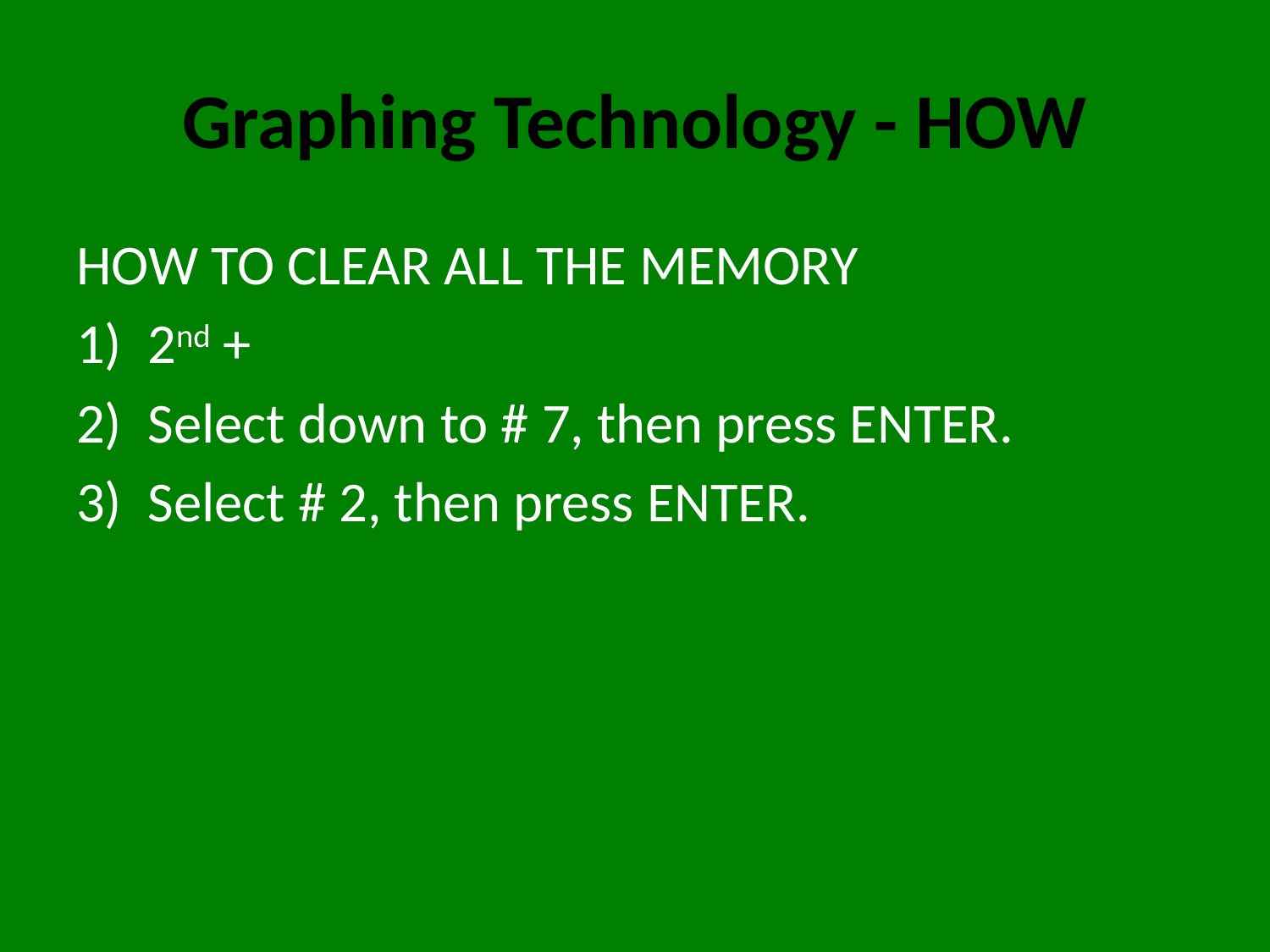

# Graphing Technology - HOW
HOW TO CLEAR ALL THE MEMORY
2nd +
Select down to # 7, then press ENTER.
Select # 2, then press ENTER.